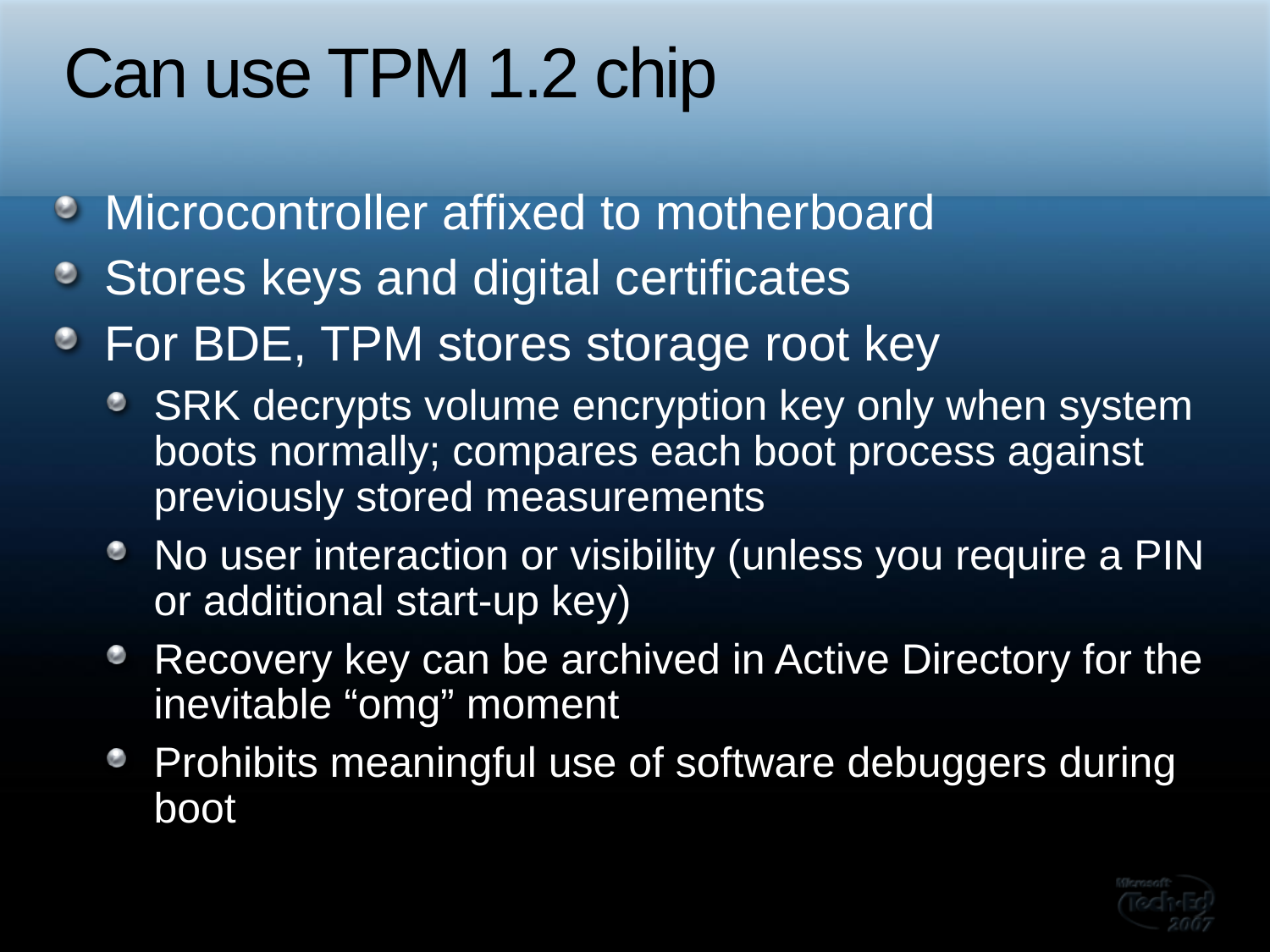

# Can use TPM 1.2 chip
Microcontroller affixed to motherboard
Stores keys and digital certificates
For BDE, TPM stores storage root key
SRK decrypts volume encryption key only when system boots normally; compares each boot process against previously stored measurements
No user interaction or visibility (unless you require a PIN or additional start-up key)
Recovery key can be archived in Active Directory for the inevitable “omg” moment
Prohibits meaningful use of software debuggers during boot